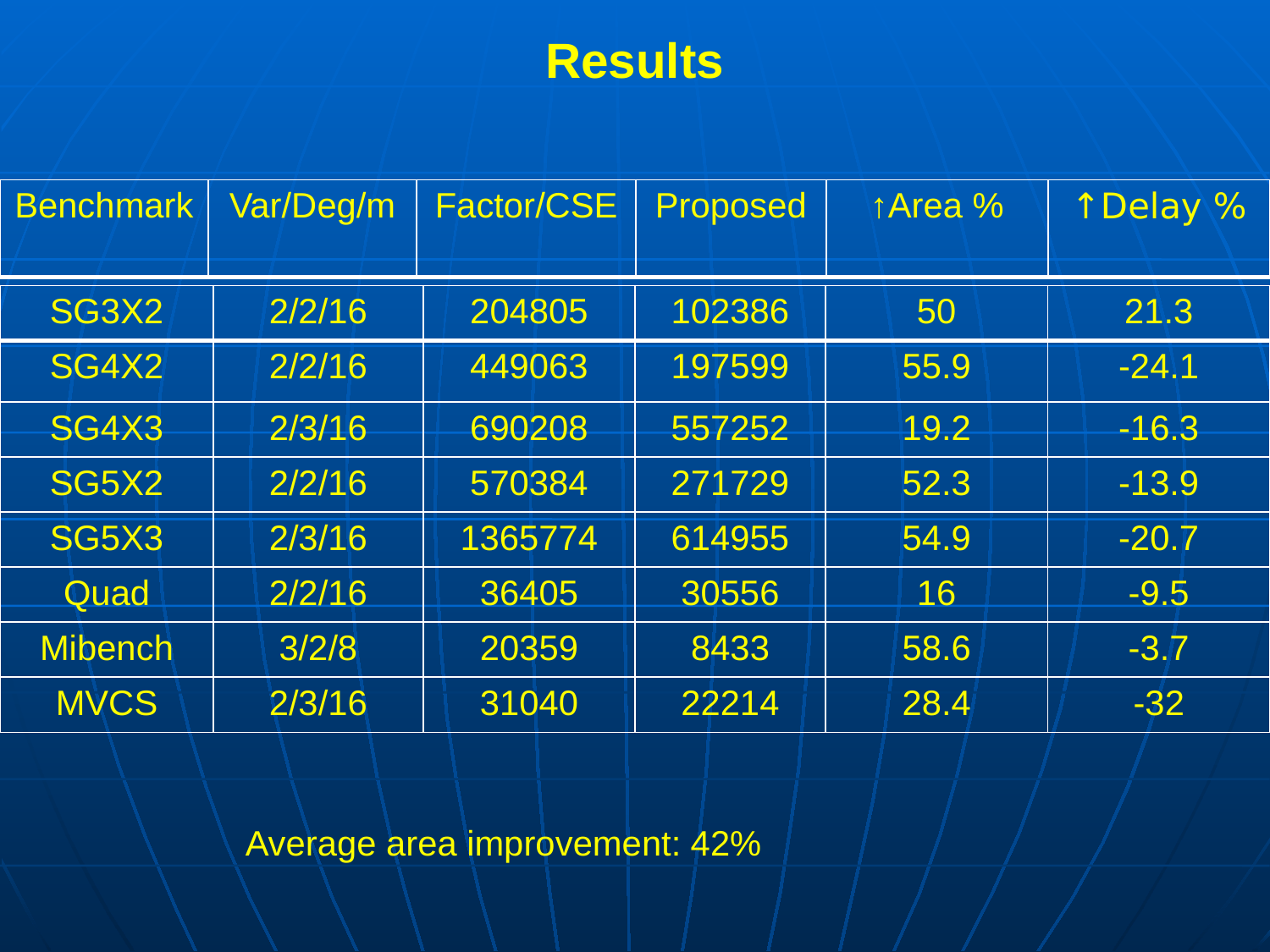

# Results
| Benchmark | Var/Deg/m | Factor/CSE | Proposed | ↑Area % | ↑Delay % |
| --- | --- | --- | --- | --- | --- |
| SG3X2 | 2/2/16 | 204805 | 102386 | 50 | 21.3 |
| --- | --- | --- | --- | --- | --- |
| SG4X2 | 2/2/16 | 449063 | 197599 | 55.9 | -24.1 |
| SG4X3 | 2/3/16 | 690208 | 557252 | 19.2 | -16.3 |
| SG5X2 | 2/2/16 | 570384 | 271729 | 52.3 | -13.9 |
| SG5X3 | 2/3/16 | 1365774 | 614955 | 54.9 | -20.7 |
| Quad | 2/2/16 | 36405 | 30556 | 16 | -9.5 |
| Mibench | 3/2/8 | 20359 | 8433 | 58.6 | -3.7 |
| MVCS | 2/3/16 | 31040 | 22214 | 28.4 | -32 |
Average area improvement: 42%